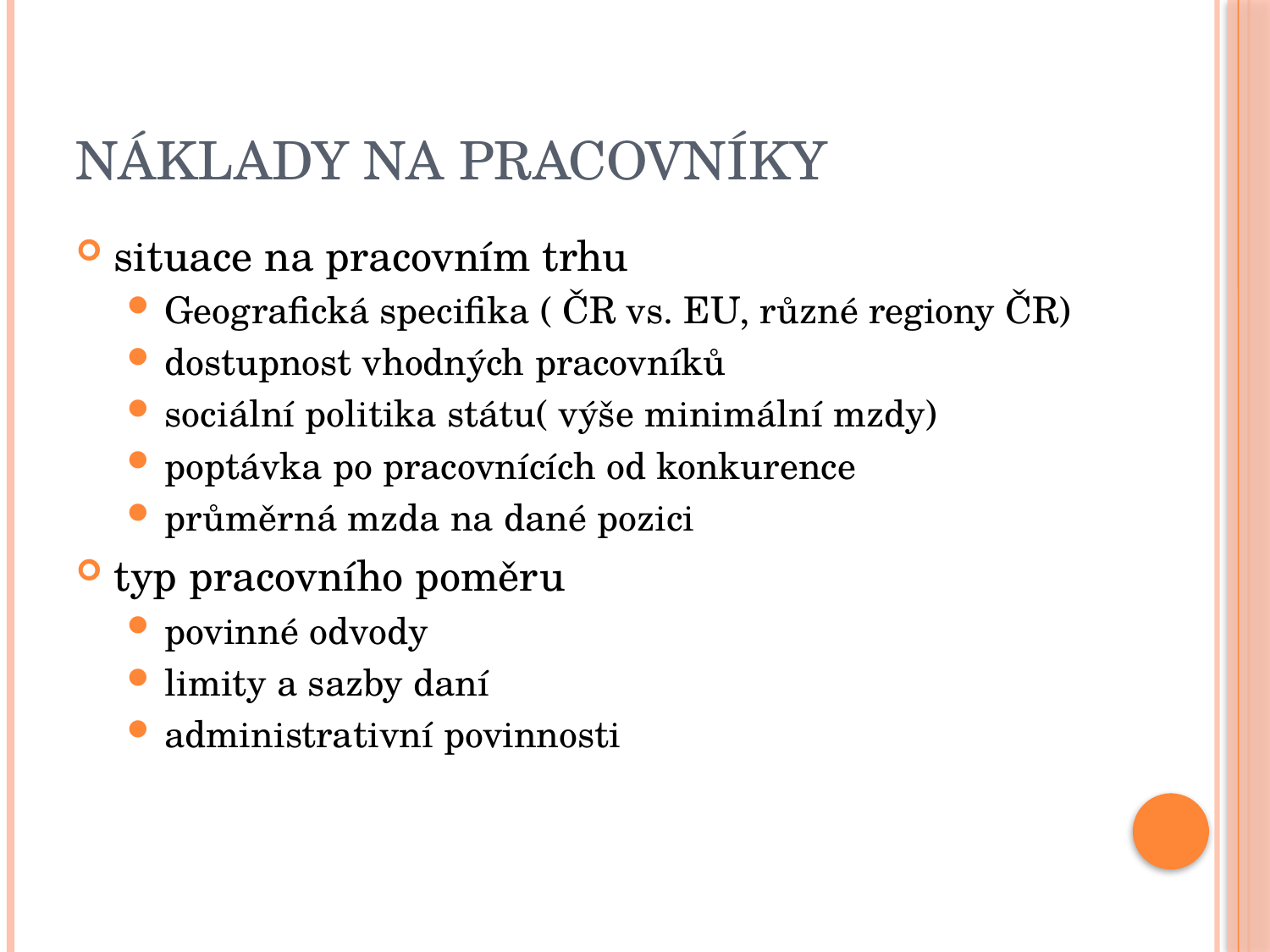

# Náklady na pracovníky
situace na pracovním trhu
Geografická specifika ( ČR vs. EU, různé regiony ČR)
dostupnost vhodných pracovníků
sociální politika státu( výše minimální mzdy)
poptávka po pracovnících od konkurence
průměrná mzda na dané pozici
typ pracovního poměru
povinné odvody
limity a sazby daní
administrativní povinnosti